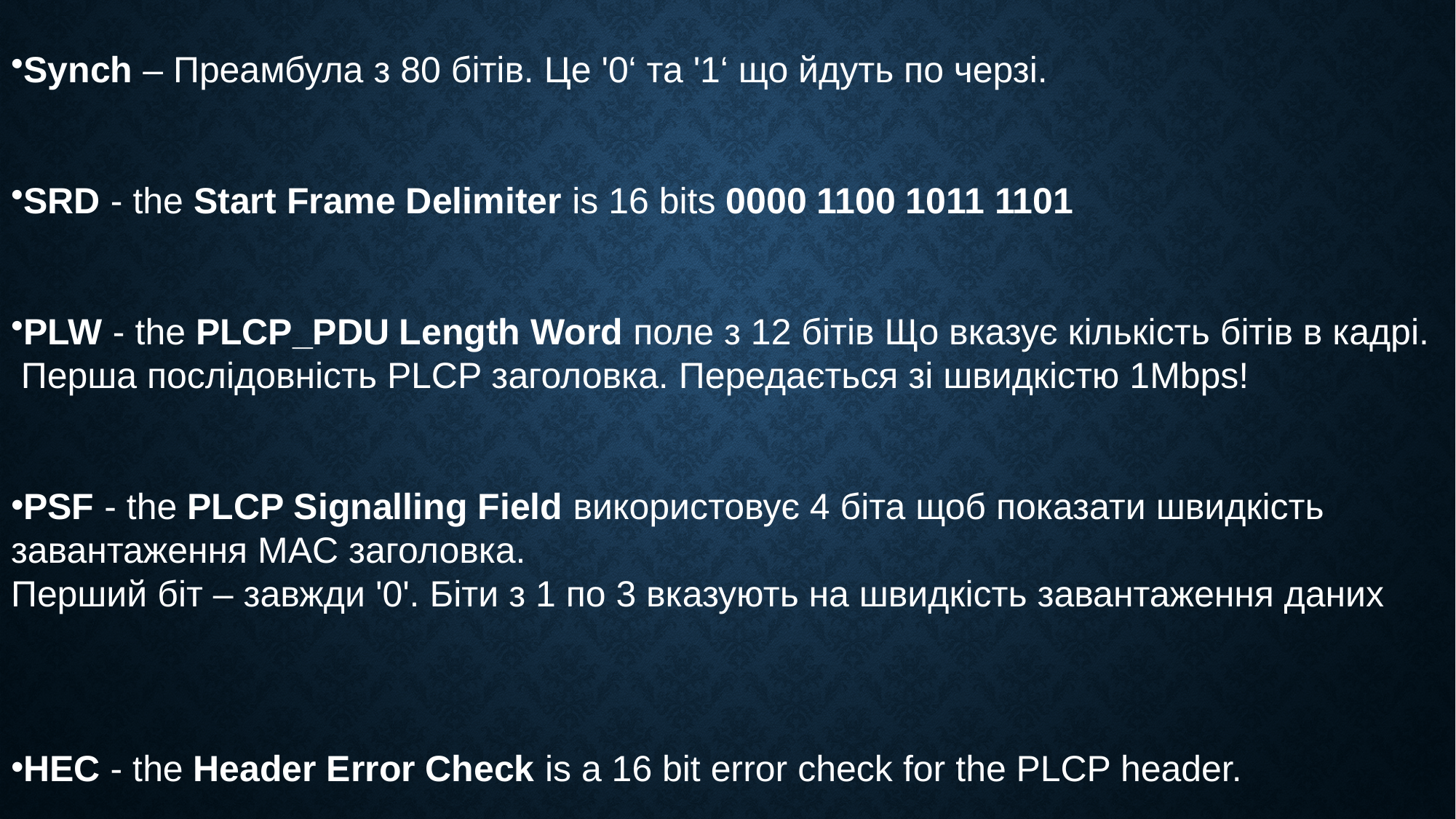

Synch – Преамбула з 80 бітів. Це '0‘ та '1‘ що йдуть по черзі.

SRD - the Start Frame Delimiter is 16 bits 0000 1100 1011 1101

PLW - the PLCP_PDU Length Word поле з 12 бітів Що вказує кількість бітів в кадрі.
 Перша послідовність PLCP заголовка. Передається зі швидкістю 1Mbps!

PSF - the PLCP Signalling Field використовує 4 біта щоб показати швидкість
завантаження MAC заголовка.
Перший біт – завжди '0'. Біти з 1 по 3 вказують на швидкість завантаження даних

HEC - the Header Error Check is a 16 bit error check for the PLCP header.